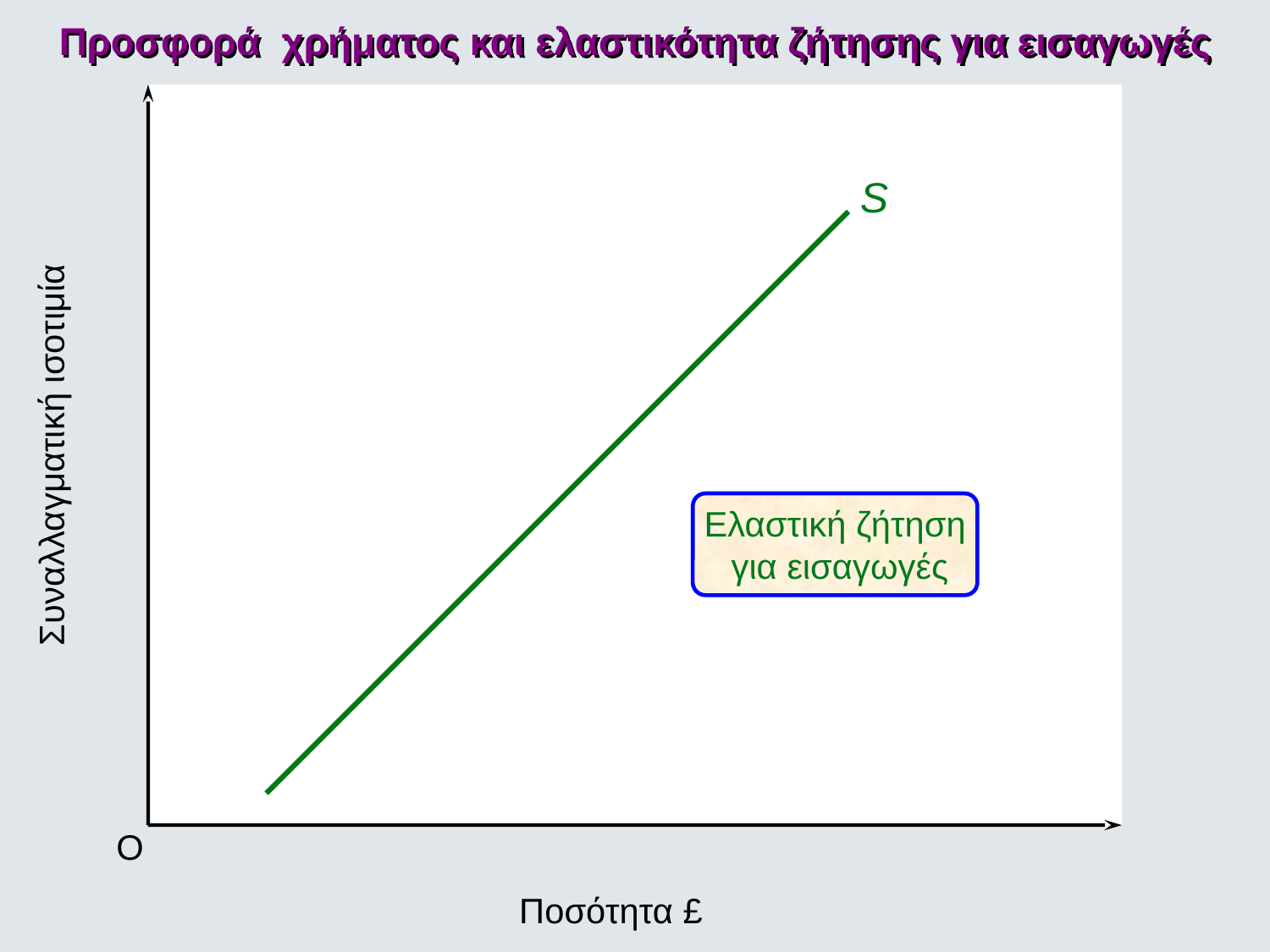

# Προσφορά  χρήματος και ελαστικότητα ζήτησης για εισαγωγές

S

Συναλλαγματική ισοτιμία
Ελαστική ζήτηση
 για εισαγωγές
O

Ποσότητα £